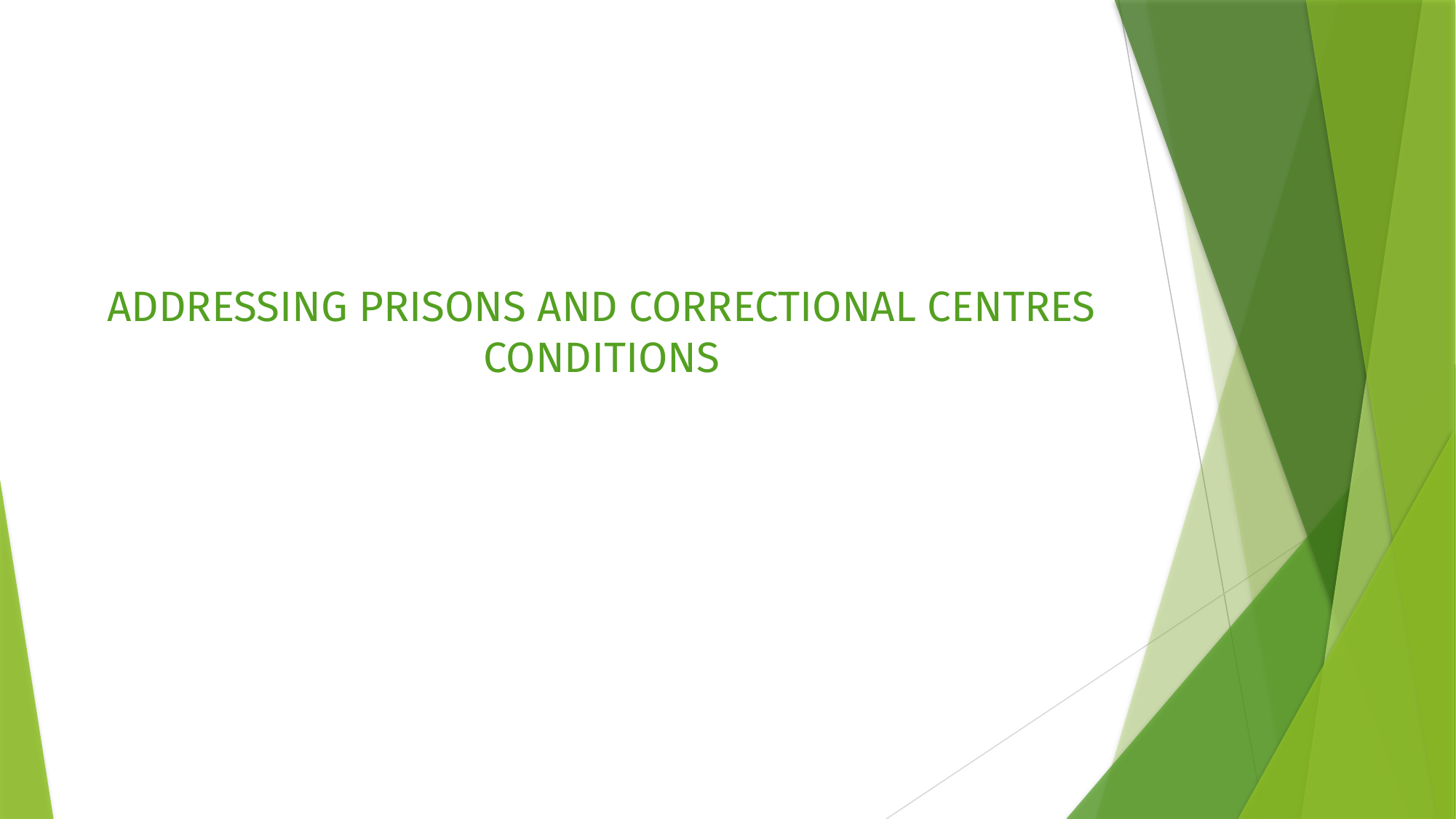

# ADDRESSING PRISONS AND CORRECTIONAL CENTRES CONDITIONS